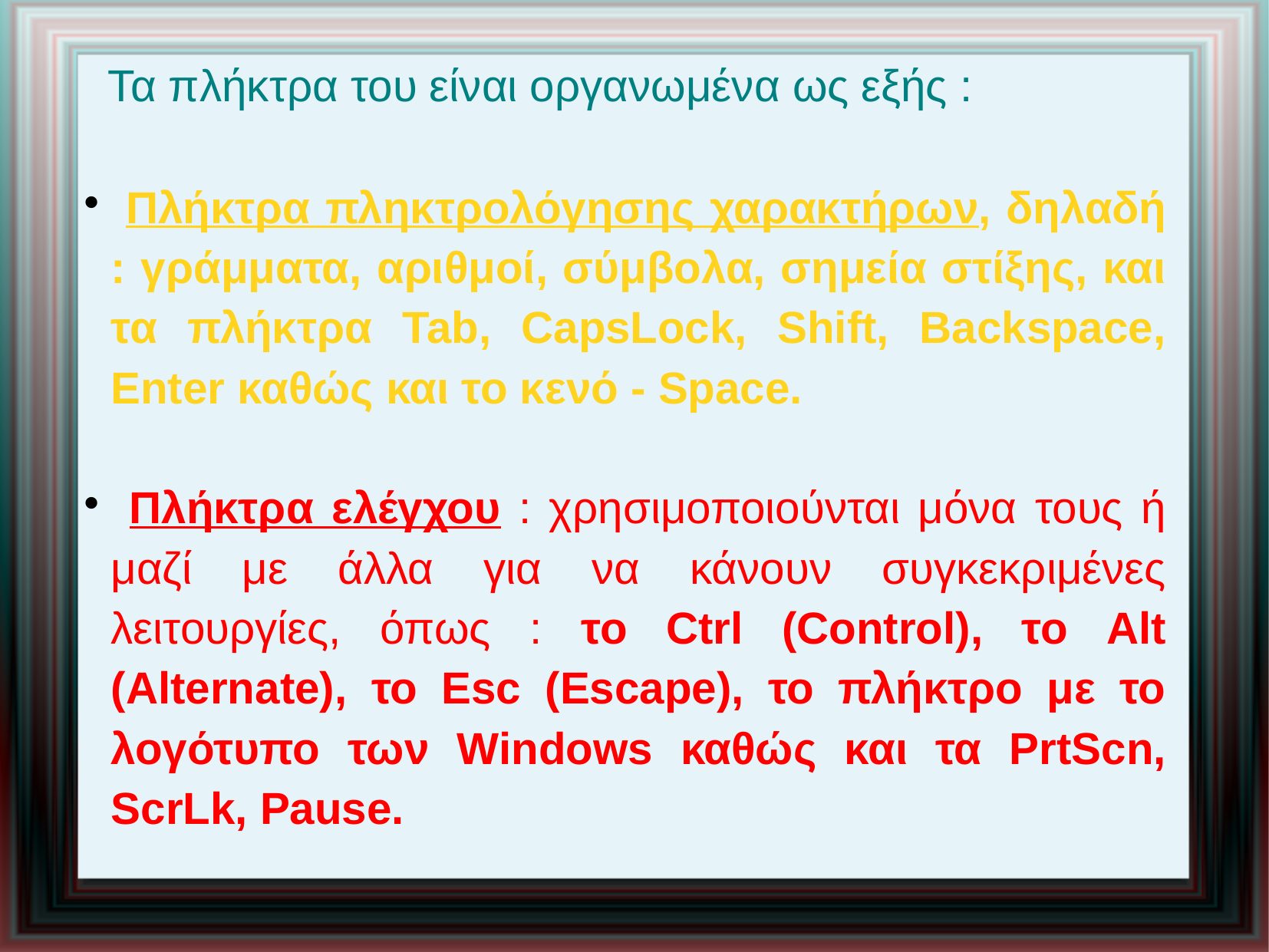

Τα πλήκτρα του είναι οργανωμένα ως εξής :

 Πλήκτρα πληκτρολόγησης χαρακτήρων, δηλαδή : γράμματα, αριθμοί, σύμβολα, σημεία στίξης, και τα πλήκτρα Tab, CapsLock, Shift, Backspace, Enter καθώς και το κενό - Space.

 Πλήκτρα ελέγχου : χρησιμοποιούνται μόνα τους ή μαζί με άλλα για να κάνουν συγκεκριμένες λειτουργίες, όπως : το Ctrl (Control), το Alt (Alternate), το Esc (Escape), το πλήκτρο με το λογότυπο των Windows καθώς και τα PrtScn, ScrLk, Pause.